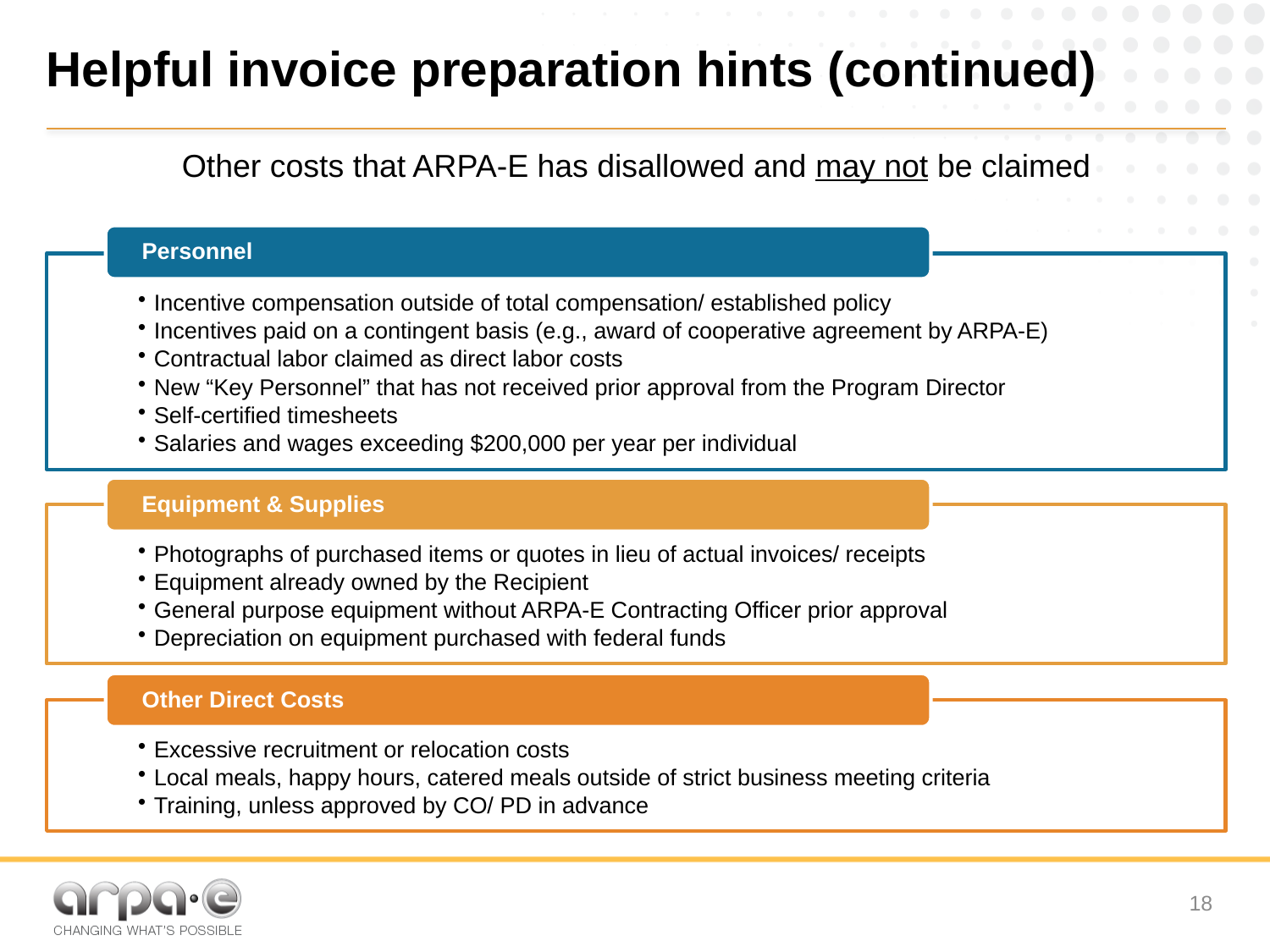

# Helpful invoice preparation hints (continued)
Other costs that ARPA-E has disallowed and may not be claimed
Incentive compensation outside of total compensation/ established policy
Incentives paid on a contingent basis (e.g., award of cooperative agreement by ARPA-E)
Contractual labor claimed as direct labor costs
New “Key Personnel” that has not received prior approval from the Program Director
Self-certified timesheets
Salaries and wages exceeding $200,000 per year per individual
Personnel
Photographs of purchased items or quotes in lieu of actual invoices/ receipts
Equipment already owned by the Recipient
General purpose equipment without ARPA-E Contracting Officer prior approval
Depreciation on equipment purchased with federal funds
Equipment & Supplies
Excessive recruitment or relocation costs
Local meals, happy hours, catered meals outside of strict business meeting criteria
Training, unless approved by CO/ PD in advance
Other Direct Costs
18